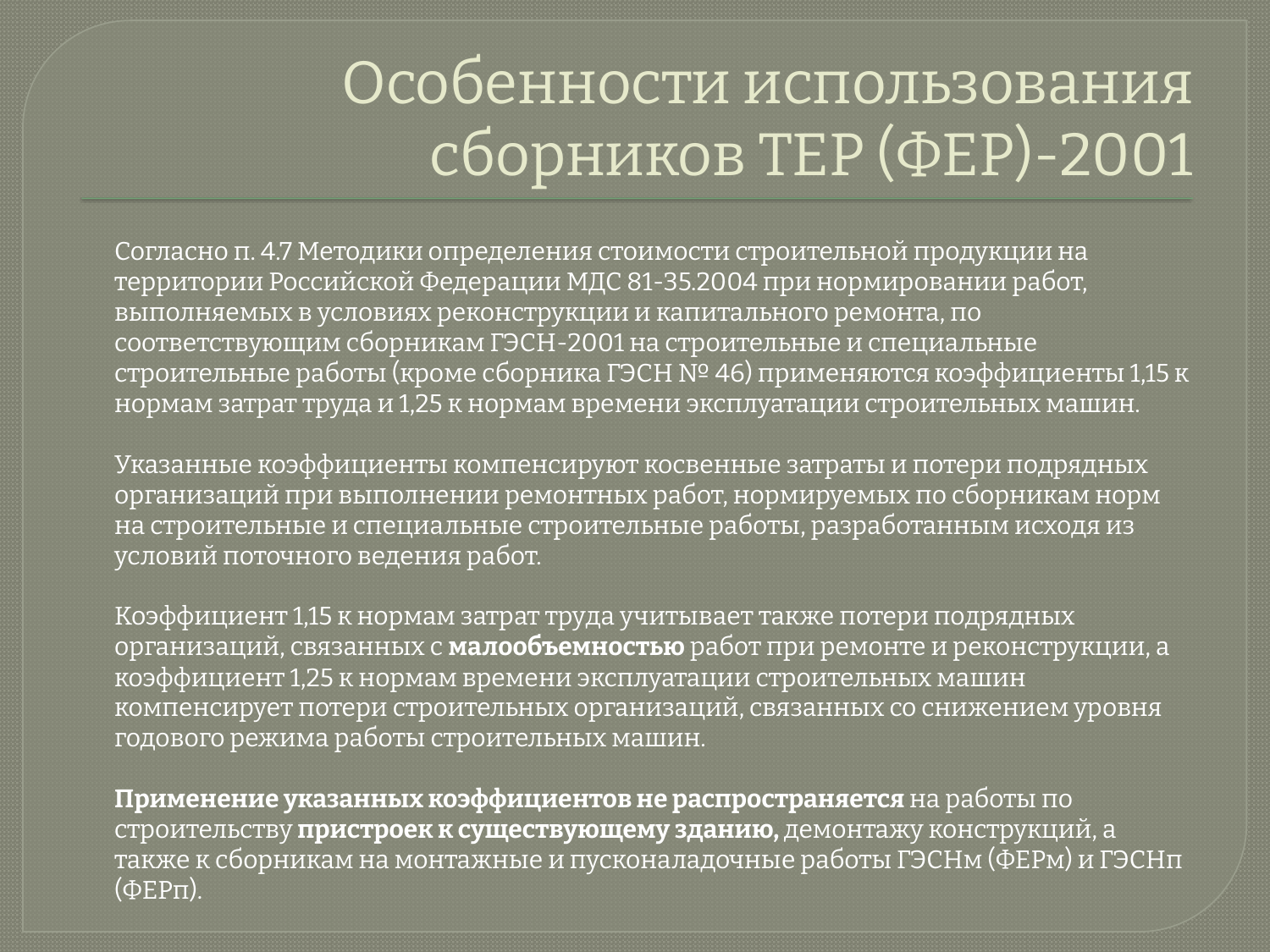

# Особенности использования сборников ТЕР (ФЕР)-2001
	Согласно п. 4.7 Методики определения стоимости строительной продукции на территории Российской Федерации МДС 81-35.2004 при нормировании работ, выполняемых в условиях реконструкции и капитального ремонта, по соответствующим сборникам ГЭСН-2001 на строительные и специальные строительные работы (кроме сборника ГЭСН № 46) применяются коэффициенты 1,15 к нормам затрат труда и 1,25 к нормам времени эксплуатации строительных машин.
Указанные коэффициенты компенсируют косвенные затраты и потери подрядных организаций при выполнении ремонтных работ, нормируемых по сборникам норм на строительные и специальные строительные работы, разработанным исходя из условий поточного ведения работ.
Коэффициент 1,15 к нормам затрат труда учитывает также потери подрядных организаций, связанных с малообъемностью работ при ремонте и реконструкции, а коэффициент 1,25 к нормам времени эксплуатации строительных машин компенсирует потери строительных организаций, связанных со снижением уровня годового режима работы строительных машин.

	Применение указанных коэффициентов не распространяется на работы по строительству пристроек к существующему зданию, демонтажу конструкций, а также к сборникам на монтажные и пусконаладочные работы ГЭСНм (ФЕРм) и ГЭСНп (ФЕРп).